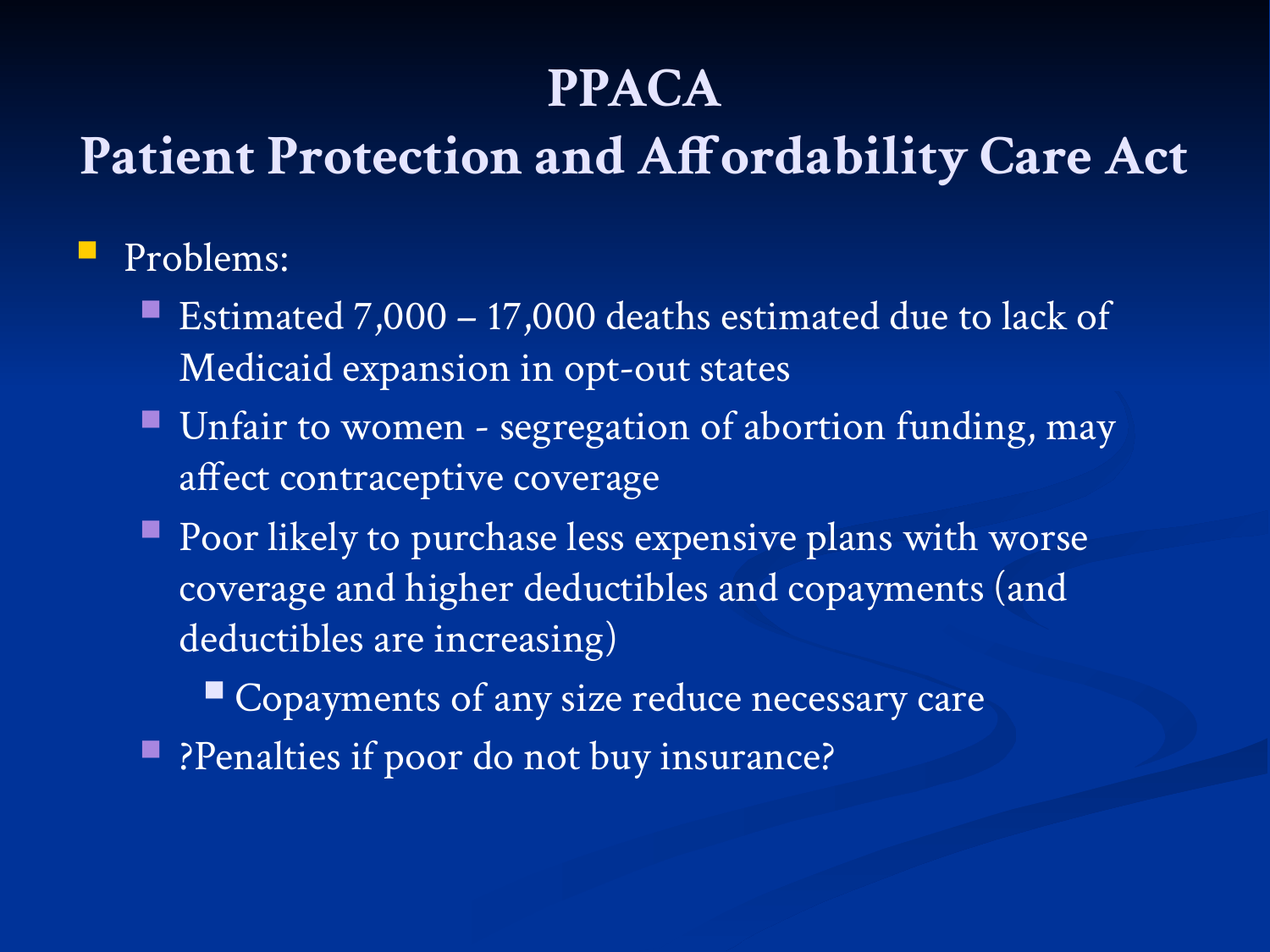

# PPACA Patient Protection and Affordability Care Act
Problems:
Estimated 7,000 – 17,000 deaths estimated due to lack of Medicaid expansion in opt-out states
Unfair to women - segregation of abortion funding, may affect contraceptive coverage
Poor likely to purchase less expensive plans with worse coverage and higher deductibles and copayments (and deductibles are increasing)
Copayments of any size reduce necessary care
?Penalties if poor do not buy insurance?